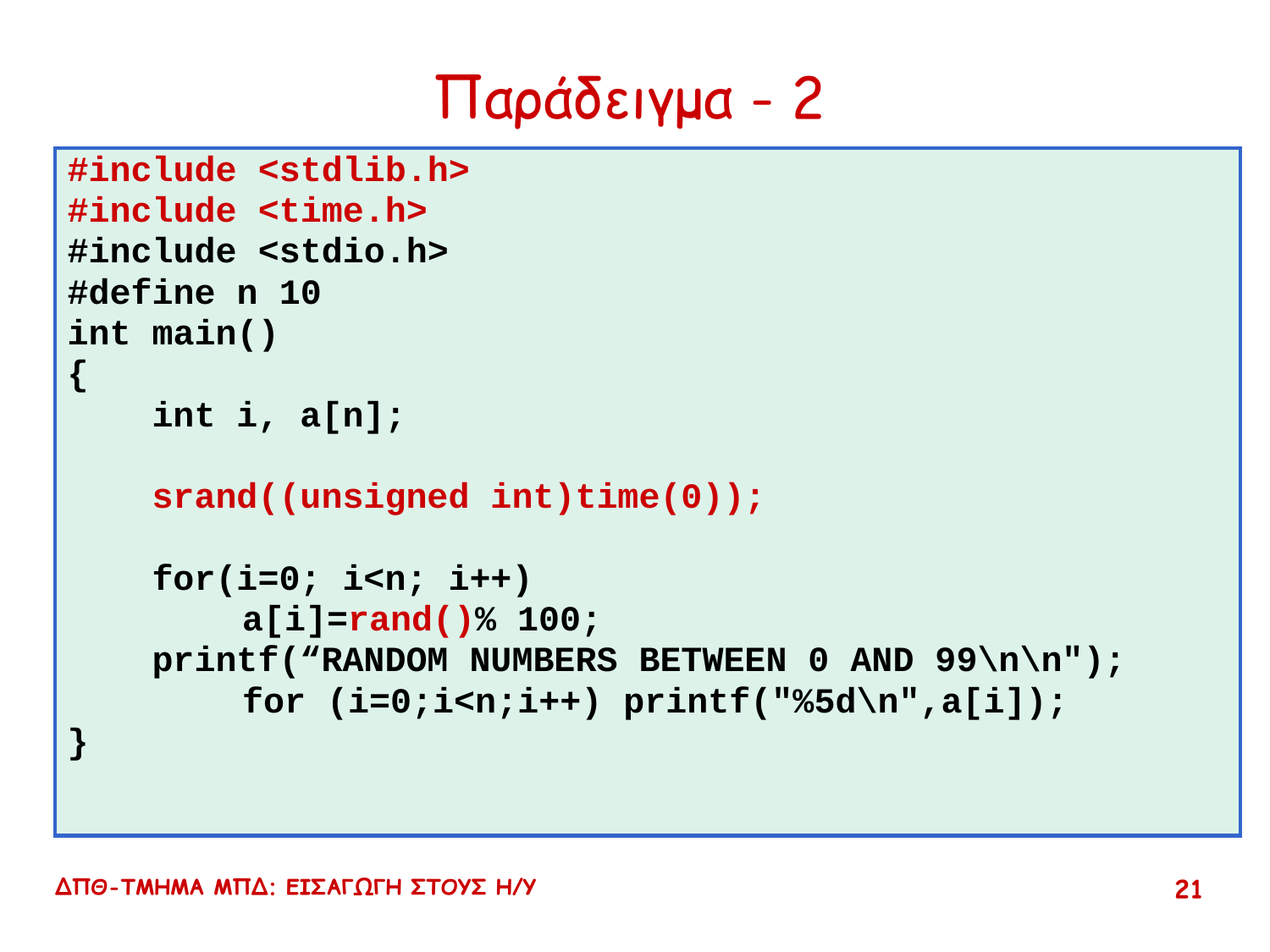

# Παράδειγμα - 2
#include <stdlib.h>
#include <time.h>
#include <stdio.h>
#define n 10
int main()
{
    int i, a[n];

    srand((unsigned int)time(0));

    for(i=0; i<n; i++)
		a[i]=rand()% 100;
    printf(“RANDOM NUMBERS BETWEEN 0 AND 99\n\n");
    	for (i=0;i<n;i++) printf("%5d\n",a[i]);
}
ΔΠΘ-ΤΜΗΜΑ ΜΠΔ: ΕΙΣΑΓΩΓΗ ΣΤΟΥΣ Η/Υ
21